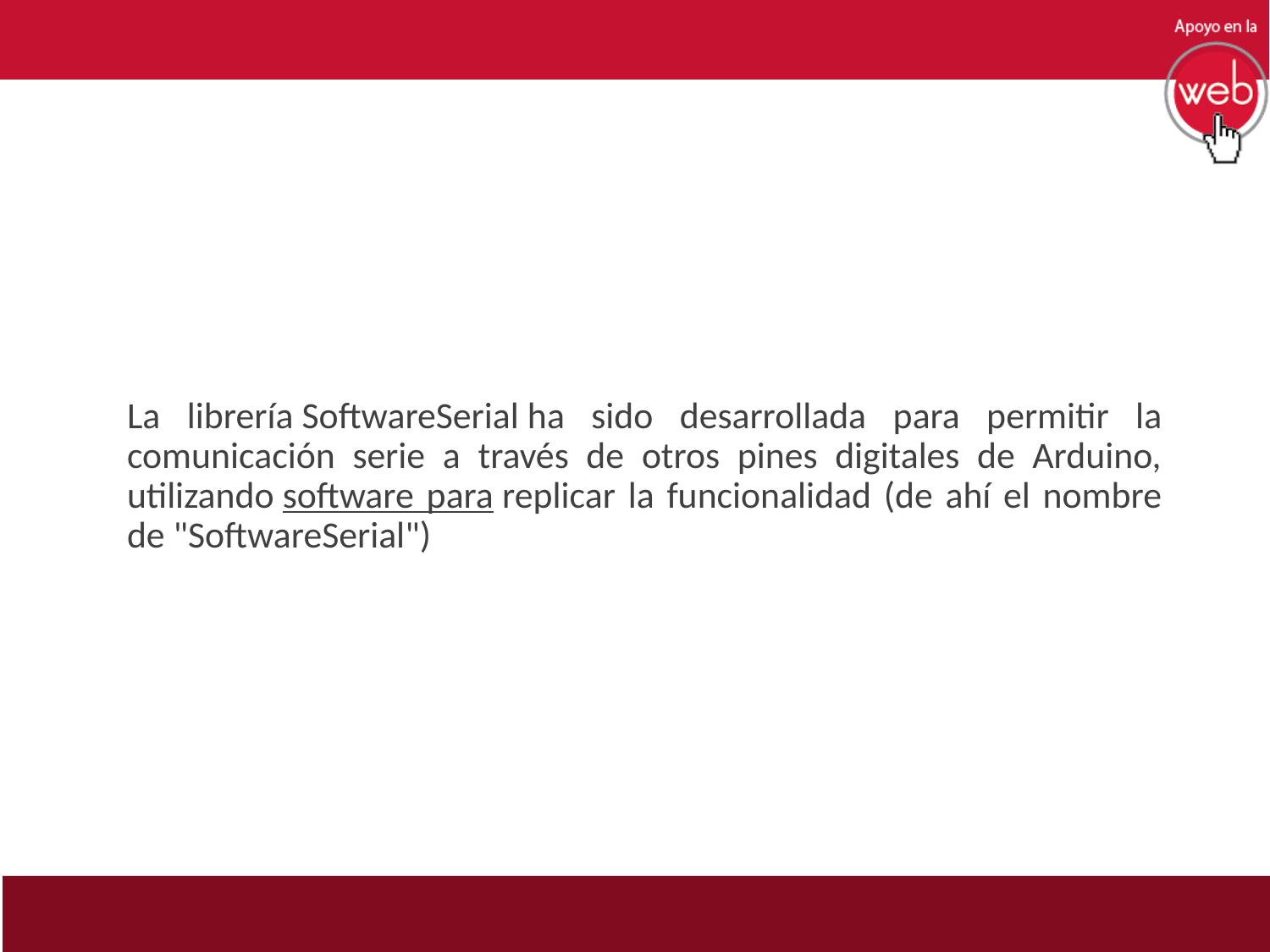

#

La librería SoftwareSerial ha sido desarrollada para permitir la comunicación serie a través de otros pines digitales de Arduino, utilizando software para replicar la funcionalidad (de ahí el nombre de "SoftwareSerial")